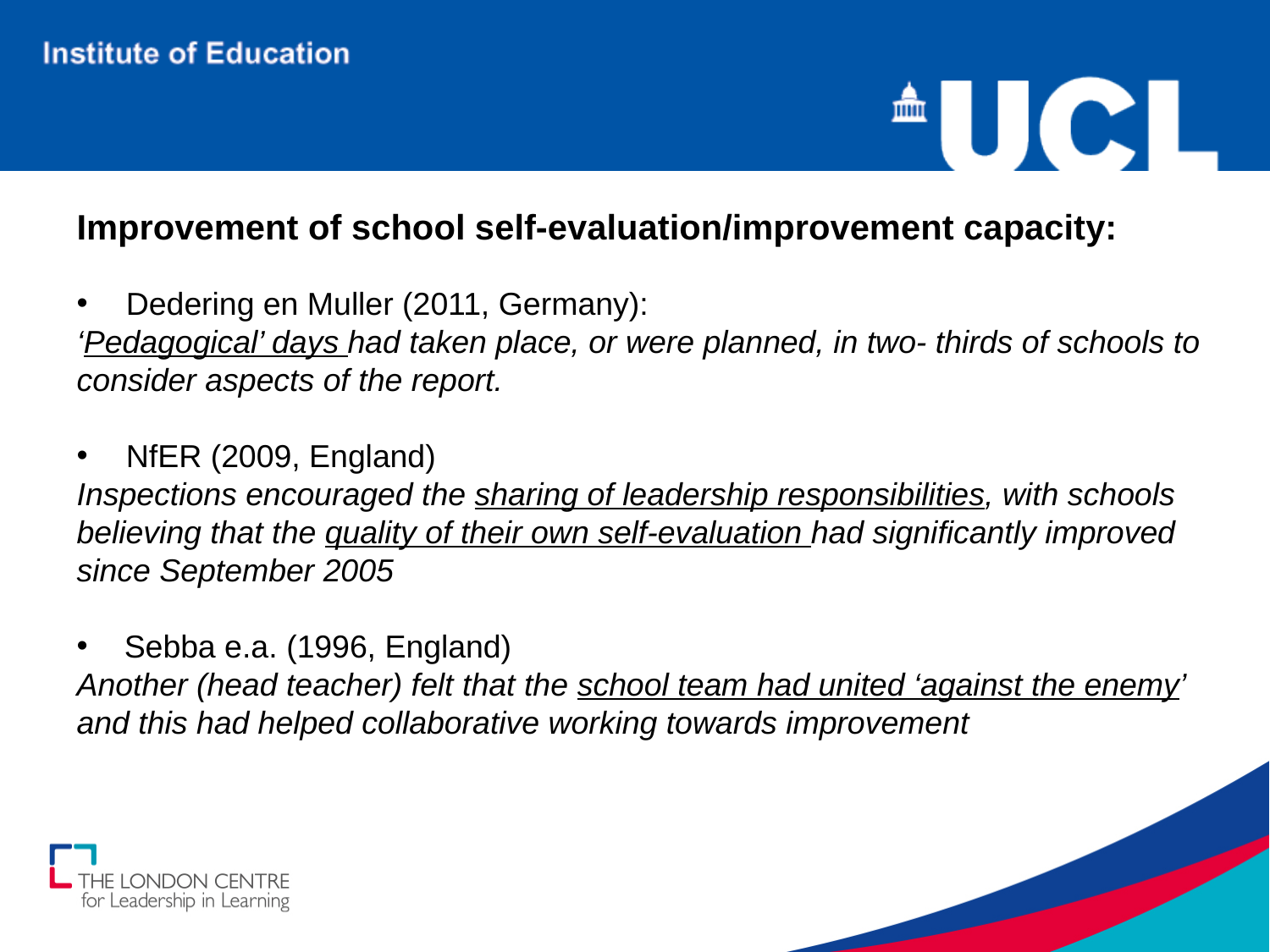

Improvement of school self-evaluation/improvement capacity:

Dedering en Muller (2011, Germany):
‘Pedagogical’ days had taken place, or were planned, in two- thirds of schools to consider aspects of the report.

NfER (2009, England)
Inspections encouraged the sharing of leadership responsibilities, with schools believing that the quality of their own self-evaluation had significantly improved since September 2005

Sebba e.a. (1996, England)
Another (head teacher) felt that the school team had united ‘against the enemy’ and this had helped collaborative working towards improvement